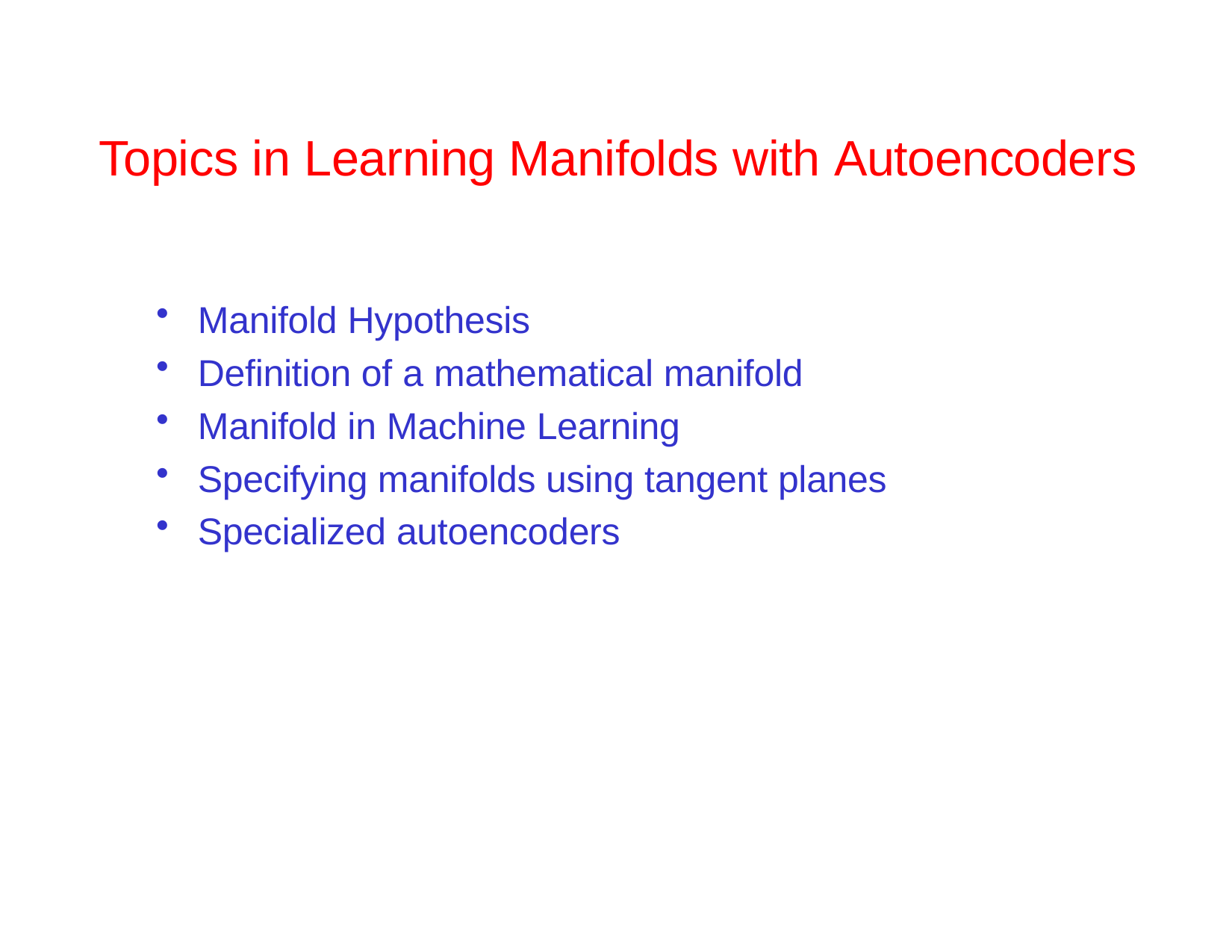

# Topics in Learning Manifolds with Autoencoders
Manifold Hypothesis
Definition of a mathematical manifold
Manifold in Machine Learning
Specifying manifolds using tangent planes
Specialized autoencoders